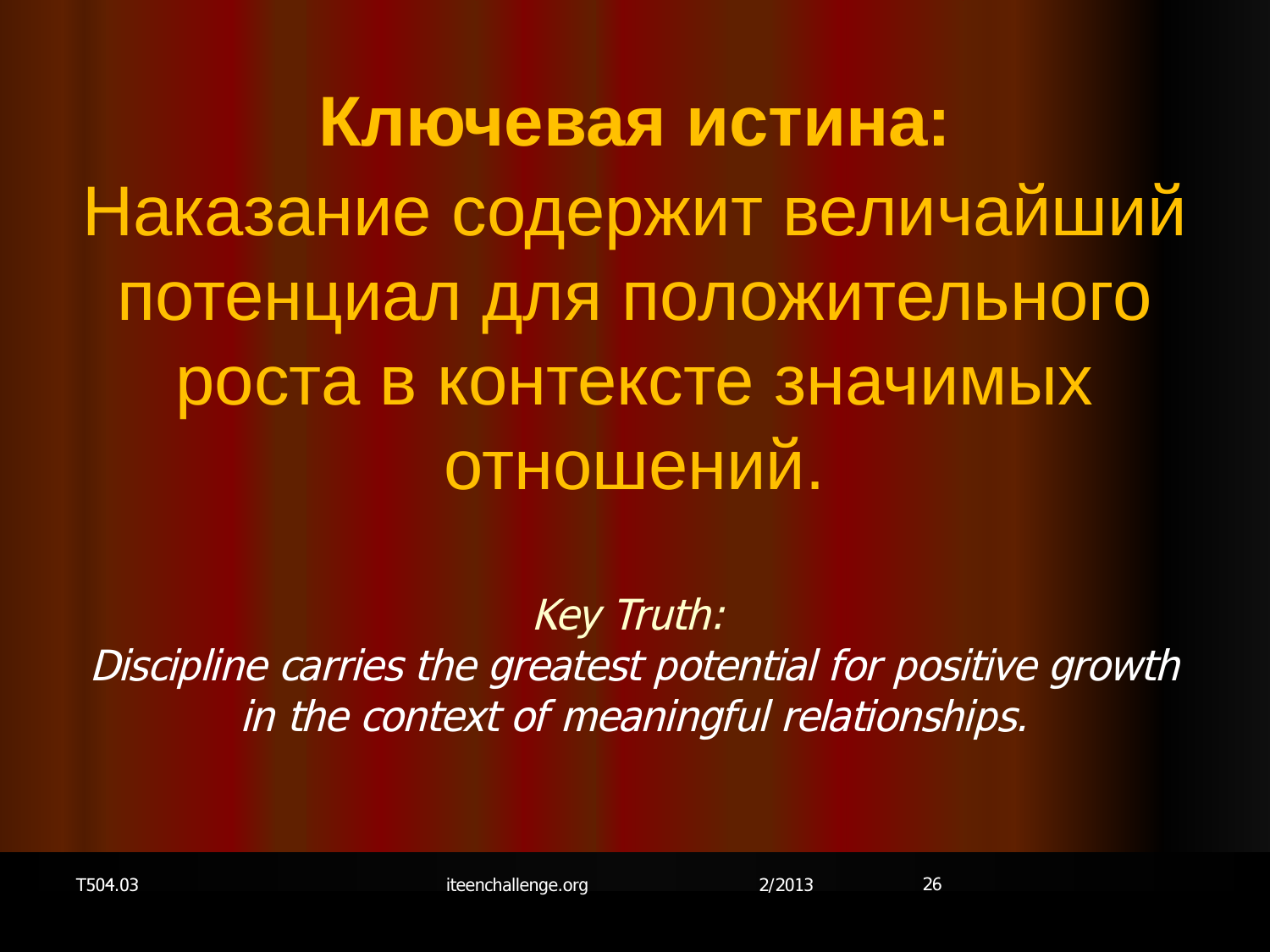

Ключевая истина:
Наказание содержит величайший потенциал для положительного роста в контексте значимых отношений.

Key Truth:
Discipline carries the greatest potential for positive growth in the context of meaningful relationships.

26
T504.03
iteenchallenge.org                               2/2013